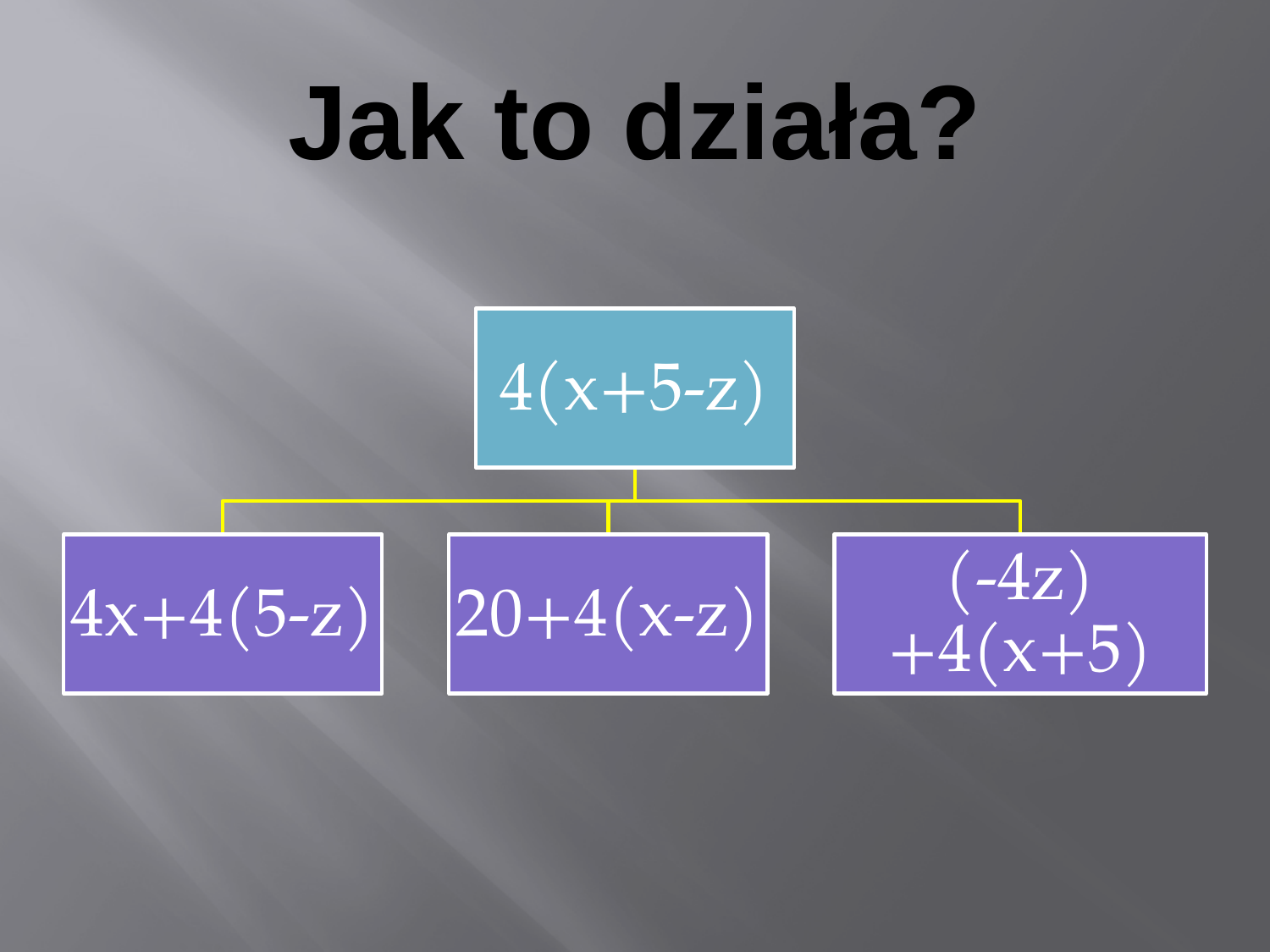

# Jak to działa?
4(x+5-z)
4x+4(5-z)
20+4(x-z)
(-4z)+4(x+5)